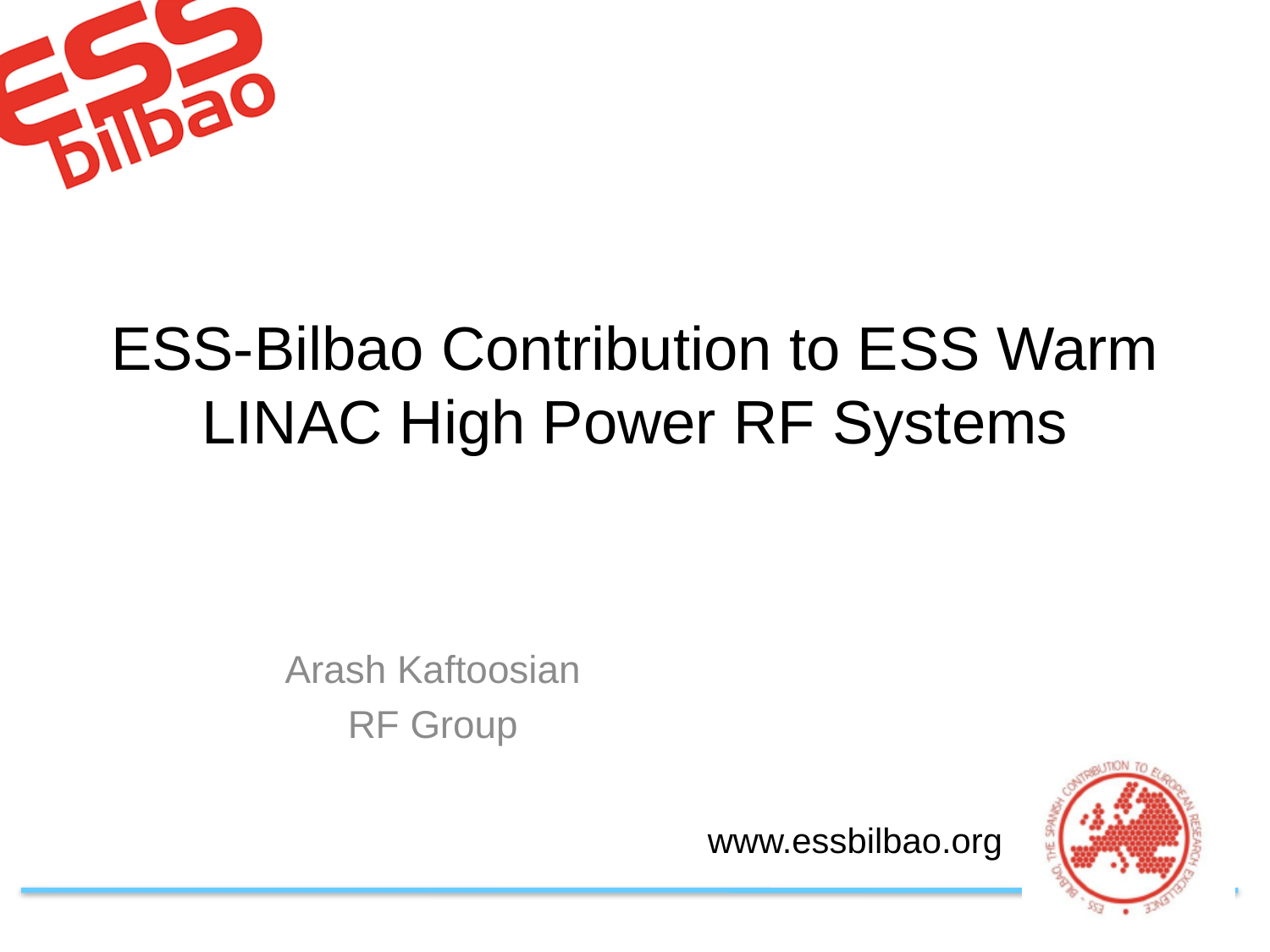

# ESS-Bilbao Contribution to ESS Warm LINAC High Power RF Systems
Arash Kaftoosian
RF Group
www.essbilbao.org